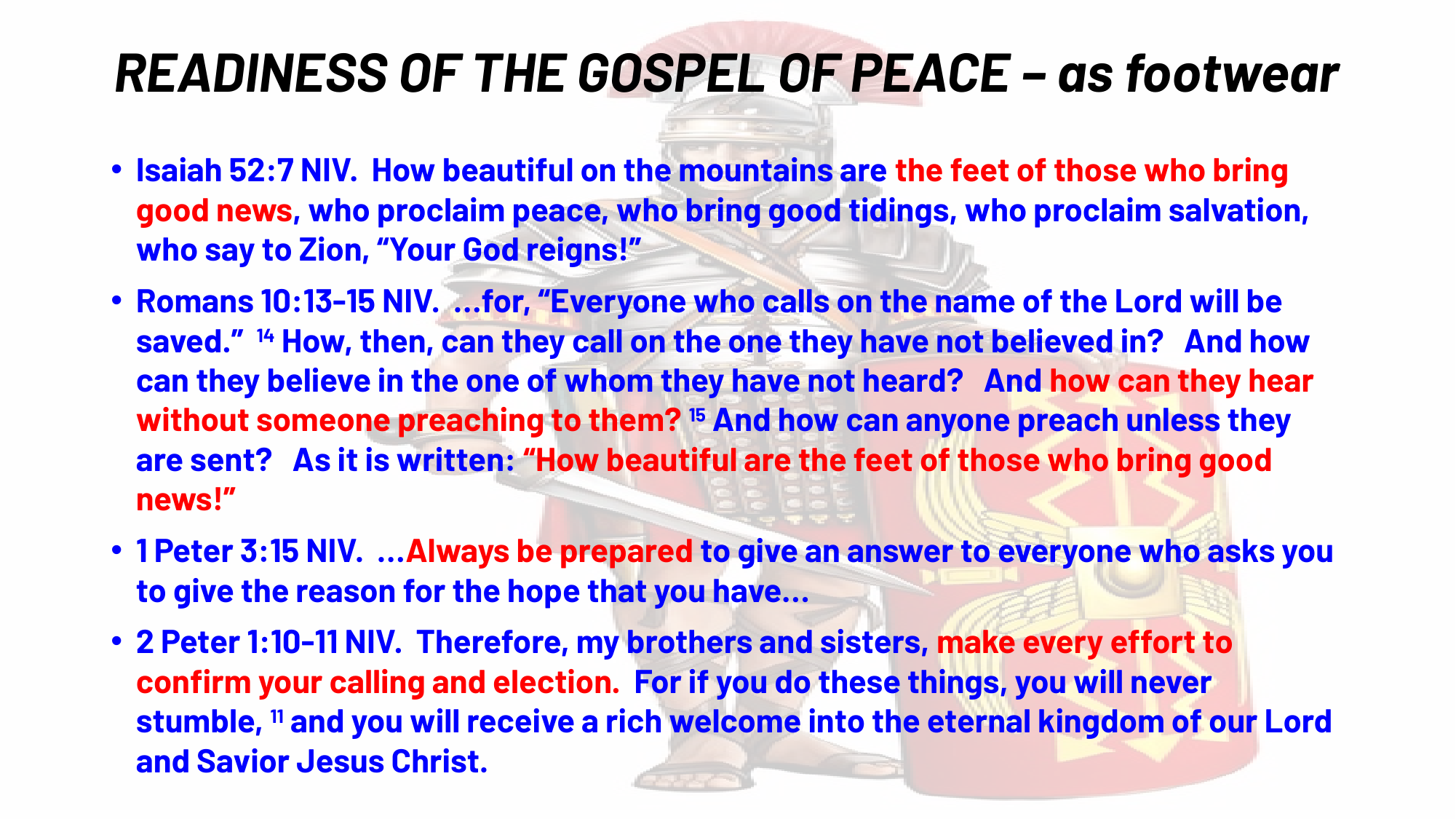

# READINESS OF THE GOSPEL OF PEACE – as footwear
Isaiah 52:7 NIV.  How beautiful on the mountains are the feet of those who bring good news, who proclaim peace, who bring good tidings, who proclaim salvation, who say to Zion, “Your God reigns!”
Romans 10:13-15 NIV.  …for, “Everyone who calls on the name of the Lord will be saved.”  14 How, then, can they call on the one they have not believed in?   And how can they believe in the one of whom they have not heard?   And how can they hear without someone preaching to them? 15 And how can anyone preach unless they are sent?   As it is written: “How beautiful are the feet of those who bring good news!”
1 Peter 3:15 NIV.  …Always be prepared to give an answer to everyone who asks you to give the reason for the hope that you have…
2 Peter 1:10-11 NIV.  Therefore, my brothers and sisters, make every effort to confirm your calling and election.  For if you do these things, you will never stumble, 11 and you will receive a rich welcome into the eternal kingdom of our Lord and Savior Jesus Christ.